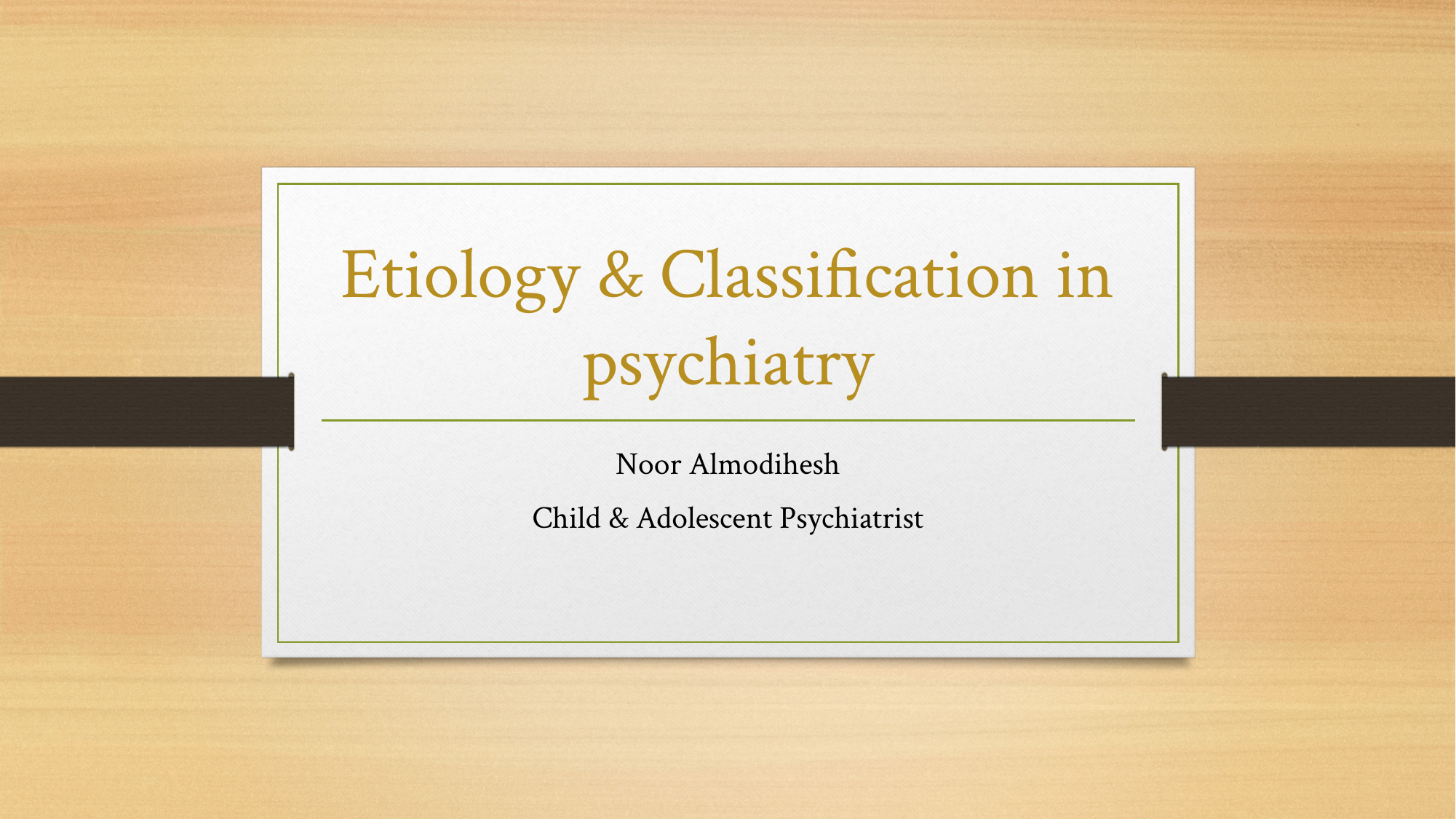

# Etiology & Classification in psychiatry
Noor Almodihesh
Child & Adolescent Psychiatrist